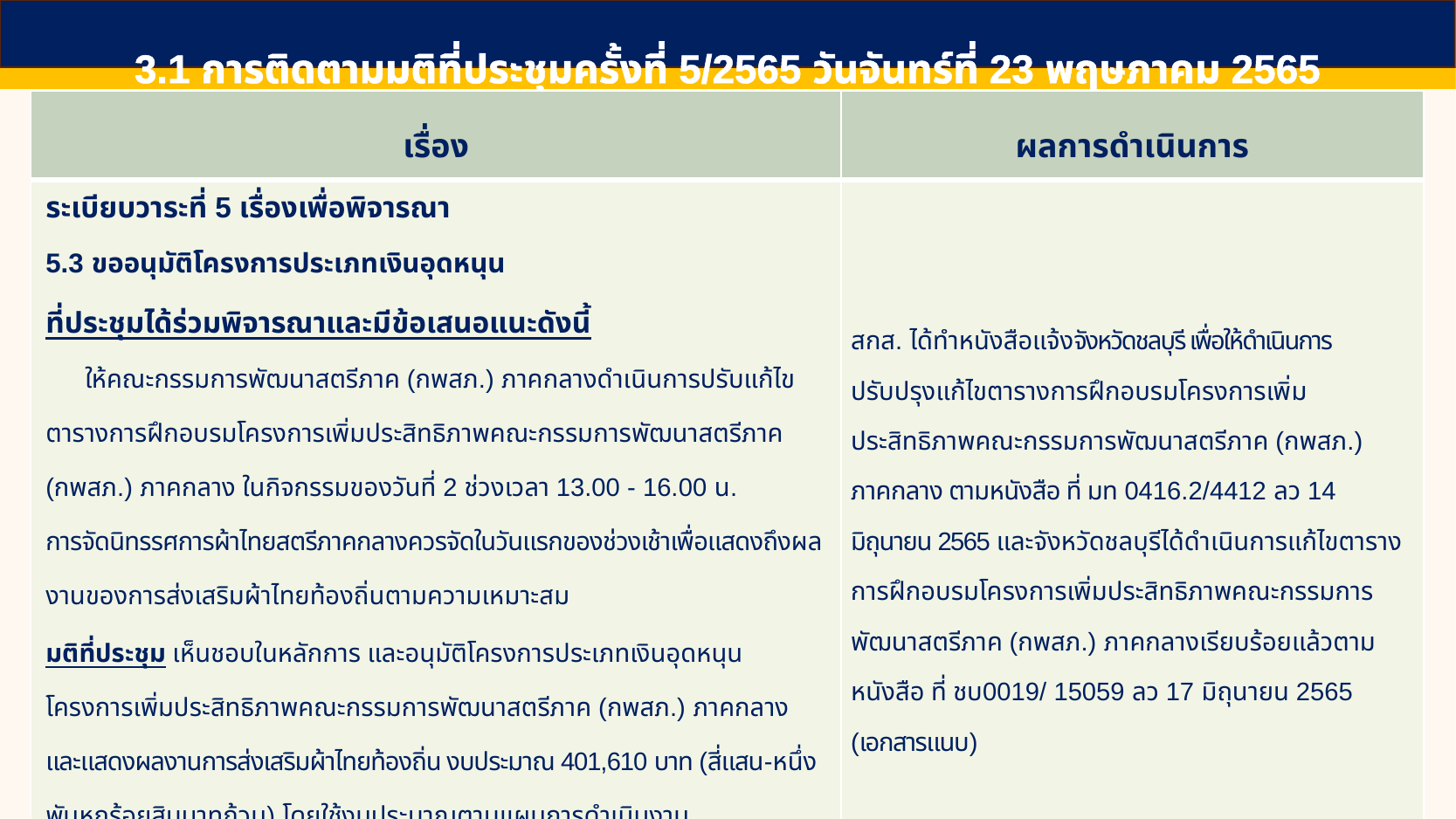

3.1 การติดตามมติที่ประชุมครั้งที่ 5/2565 วันจันทร์ที่ 23 พฤษภาคม 2565

| เรื่อง | ผลการดำเนินการ |
| --- | --- |
| ระเบียบวาระที่ 5 เรื่องเพื่อพิจารณา 5.3 ขออนุมัติโครงการประเภทเงินอุดหนุน ที่ประชุมได้ร่วมพิจารณาและมีข้อเสนอแนะดังนี้   ให้คณะกรรมการพัฒนาสตรีภาค (กพสภ.) ภาคกลางดำเนินการปรับแก้ไขตารางการฝึกอบรมโครงการเพิ่มประสิทธิภาพคณะกรรมการพัฒนาสตรีภาค (กพสภ.) ภาคกลาง ในกิจกรรมของวันที่ 2 ช่วงเวลา 13.00 - 16.00 น. การจัดนิทรรศการผ้าไทยสตรีภาคกลางควรจัดในวันแรกของช่วงเช้าเพื่อแสดงถึงผลงานของการส่งเสริมผ้าไทยท้องถิ่นตามความเหมาะสม มติที่ประชุม เห็นชอบในหลักการ และอนุมัติโครงการประเภทเงินอุดหนุน โครงการเพิ่มประสิทธิภาพคณะกรรมการพัฒนาสตรีภาค (กพสภ.) ภาคกลาง และแสดงผลงานการส่งเสริมผ้าไทยท้องถิ่น งบประมาณ 401,610 บาท (สี่แสน-หนึ่งพันหกร้อยสิบบาทถ้วน) โดยใช้งบประมาณตามแผนการดำเนินงาน และแผนการใช้จ่ายงบประมาณกองทุนพัฒนาบทบาทสตรี ประจำปีงบประมาณ พ.ศ. 2565 ของสำนักงานกองทุนพัฒนาบทบาทสตรี (สกส.) และแจ้งให้คณะกรรมการพัฒนาสตรีภาค (กพสภ.) ภาคกลาง ดำเนินการแก้ไขตามข้อเสนอแนะ | สกส. ได้ทำหนังสือแจ้งจังหวัดชลบุรี เพื่อให้ดำเนินการปรับปรุงแก้ไขตารางการฝึกอบรมโครงการเพิ่มประสิทธิภาพคณะกรรมการพัฒนาสตรีภาค (กพสภ.) ภาคกลาง ตามหนังสือ ที่ มท 0416.2/4412 ลว 14 มิถุนายน 2565 และจังหวัดชลบุรีได้ดำเนินการแก้ไขตารางการฝึกอบรมโครงการเพิ่มประสิทธิภาพคณะกรรมการพัฒนาสตรีภาค (กพสภ.) ภาคกลางเรียบร้อยแล้วตามหนังสือ ที่ ชบ0019/ 15059 ลว 17 มิถุนายน 2565 (เอกสารแนบ) |